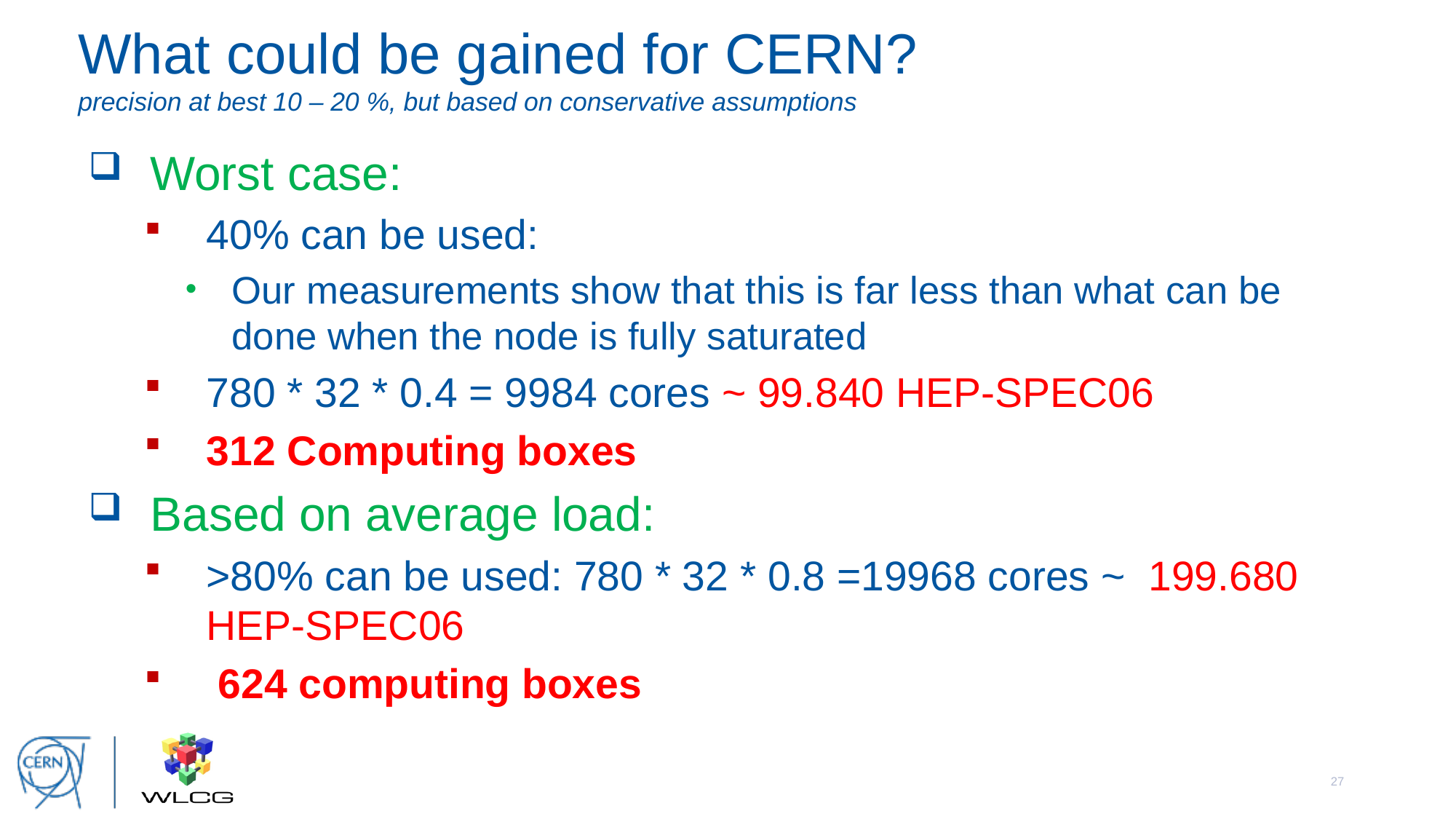

# What could be gained for CERN? precision at best 10 – 20 %, but based on conservative assumptions
Worst case:
40% can be used:
Our measurements show that this is far less than what can be done when the node is fully saturated
780 * 32 * 0.4 = 9984 cores ~ 99.840 HEP-SPEC06
312 Computing boxes
Based on average load:
>80% can be used: 780 * 32 * 0.8 =19968 cores ~  199.680 HEP-SPEC06
 624 computing boxes

27